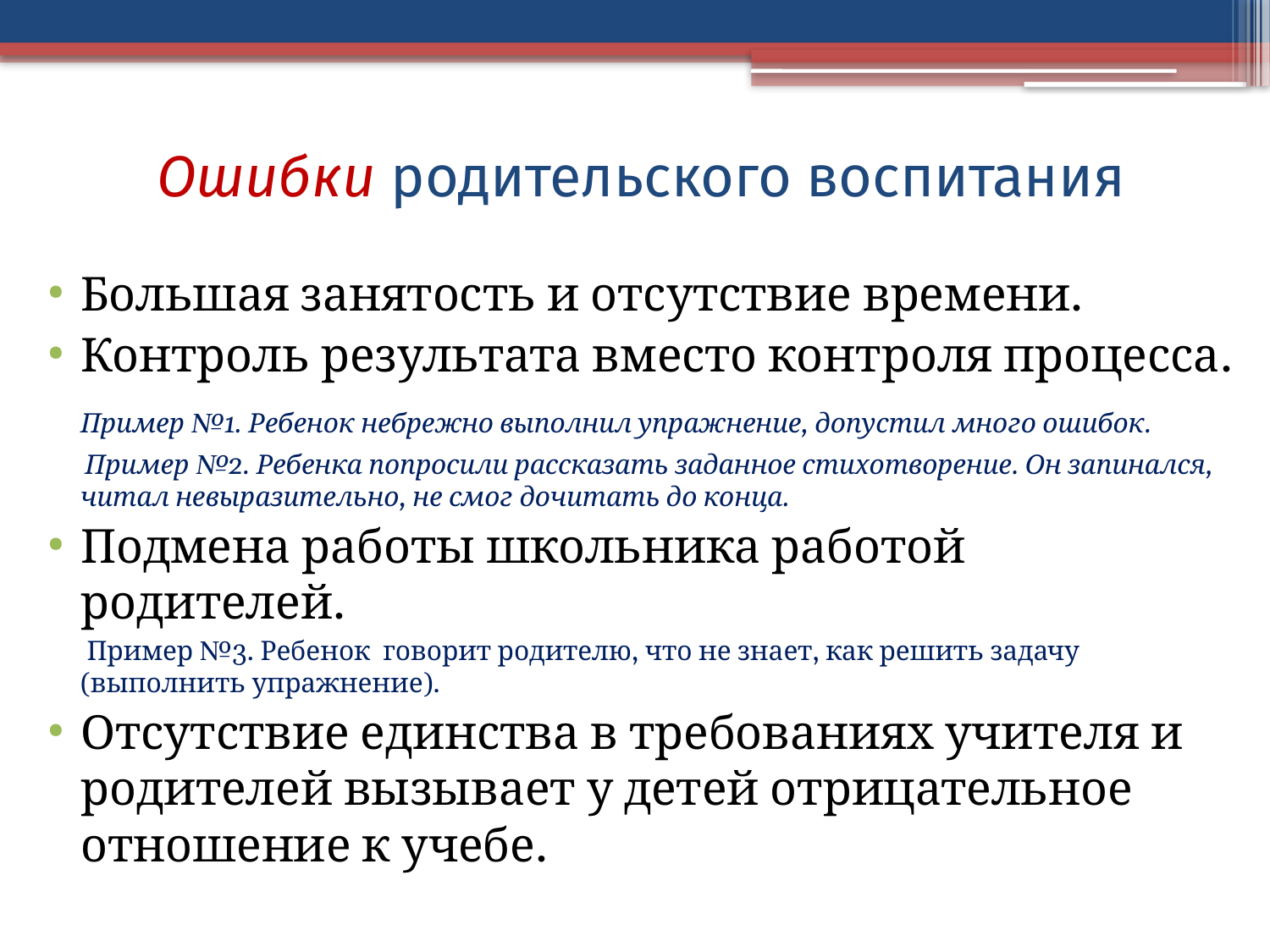

# Ошибки родительского воспитания
Большая занятость и отсутствие времени.
Контроль результата вместо контроля процесса.
   Пример №1. Ребенок небрежно выполнил упражнение, допустил много ошибок.
      Пример №2. Ребенка попросили рассказать заданное стихотворение. Он запинался, читал невыразительно, не смог дочитать до конца.
Подмена работы школьника работой родителей.
       Пример №3. Ребенок  говорит родителю, что не знает, как решить задачу (выполнить упражнение).
Отсутствие единства в требованиях учителя и родителей вызывает у детей отрицательное отношение к учебе.